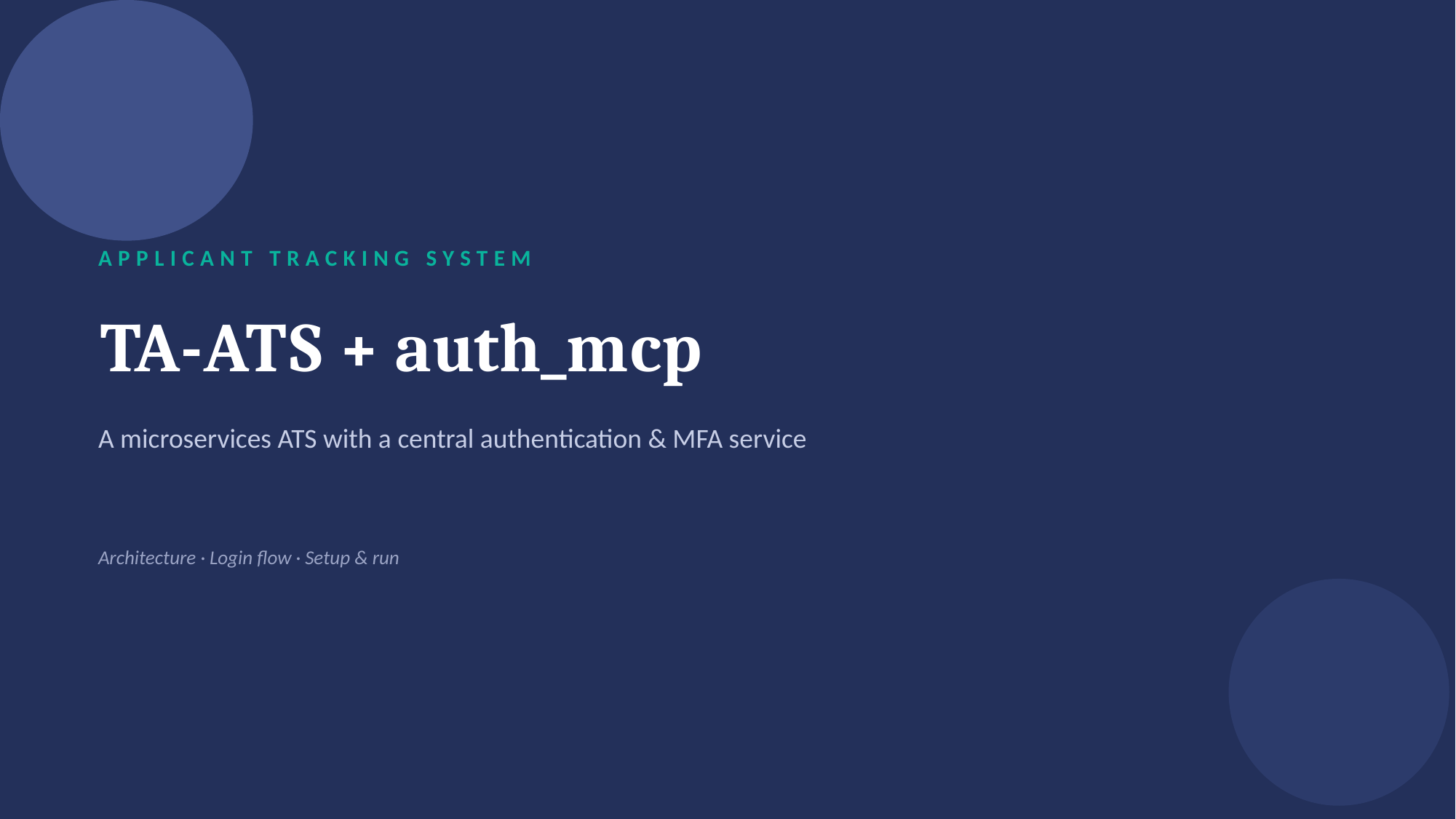

APPLICANT TRACKING SYSTEM
TA-ATS + auth_mcp
A microservices ATS with a central authentication & MFA service
Architecture · Login flow · Setup & run